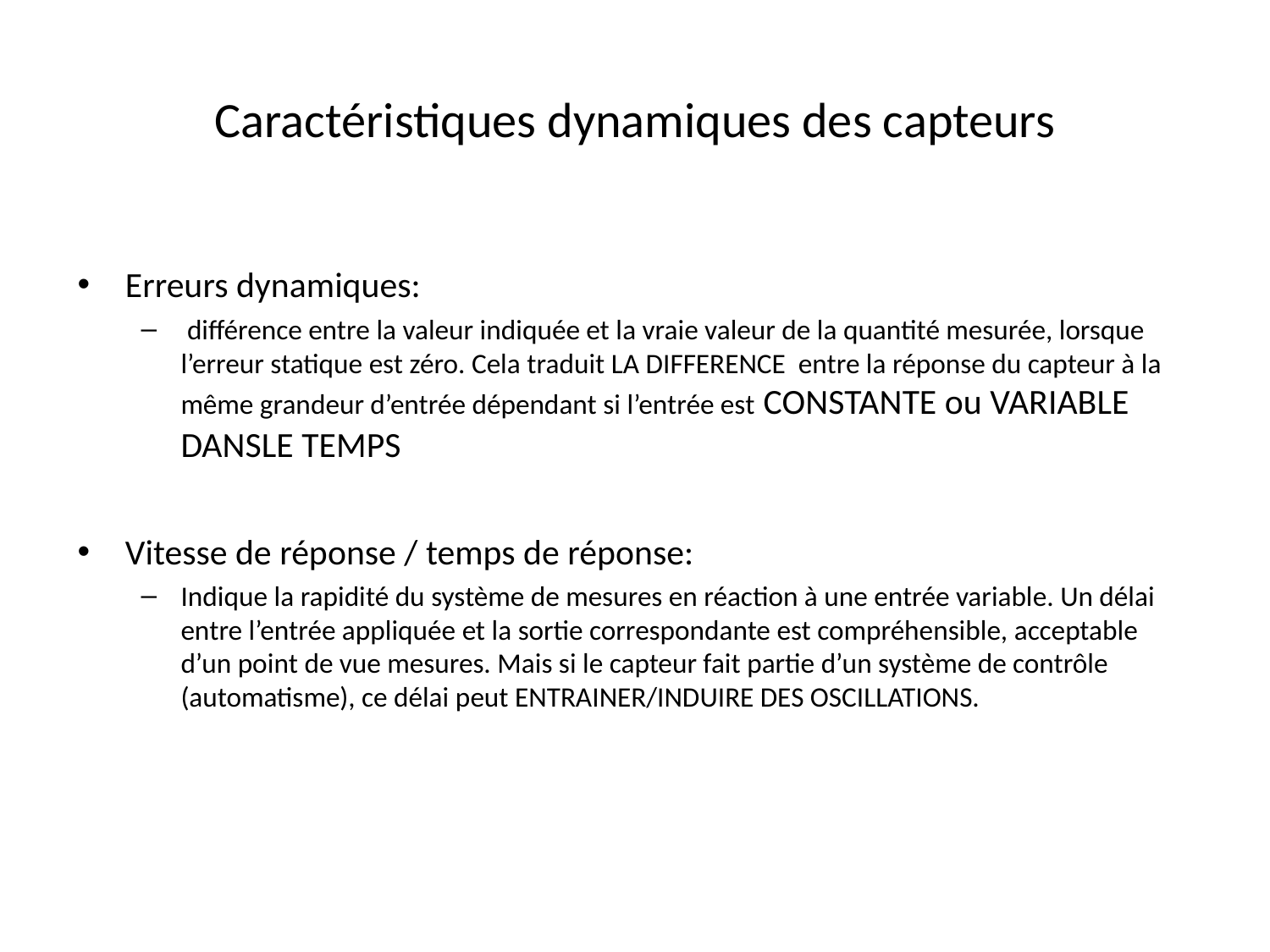

# Caractéristiques dynamiques des capteurs
Erreurs dynamiques:
 différence entre la valeur indiquée et la vraie valeur de la quantité mesurée, lorsque l’erreur statique est zéro. Cela traduit LA DIFFERENCE  entre la réponse du capteur à la même grandeur d’entrée dépendant si l’entrée est CONSTANTE ou VARIABLE DANSLE TEMPS

Vitesse de réponse / temps de réponse:
Indique la rapidité du système de mesures en réaction à une entrée variable. Un délai entre l’entrée appliquée et la sortie correspondante est compréhensible, acceptable d’un point de vue mesures. Mais si le capteur fait partie d’un système de contrôle (automatisme), ce délai peut ENTRAINER/INDUIRE DES OSCILLATIONS.